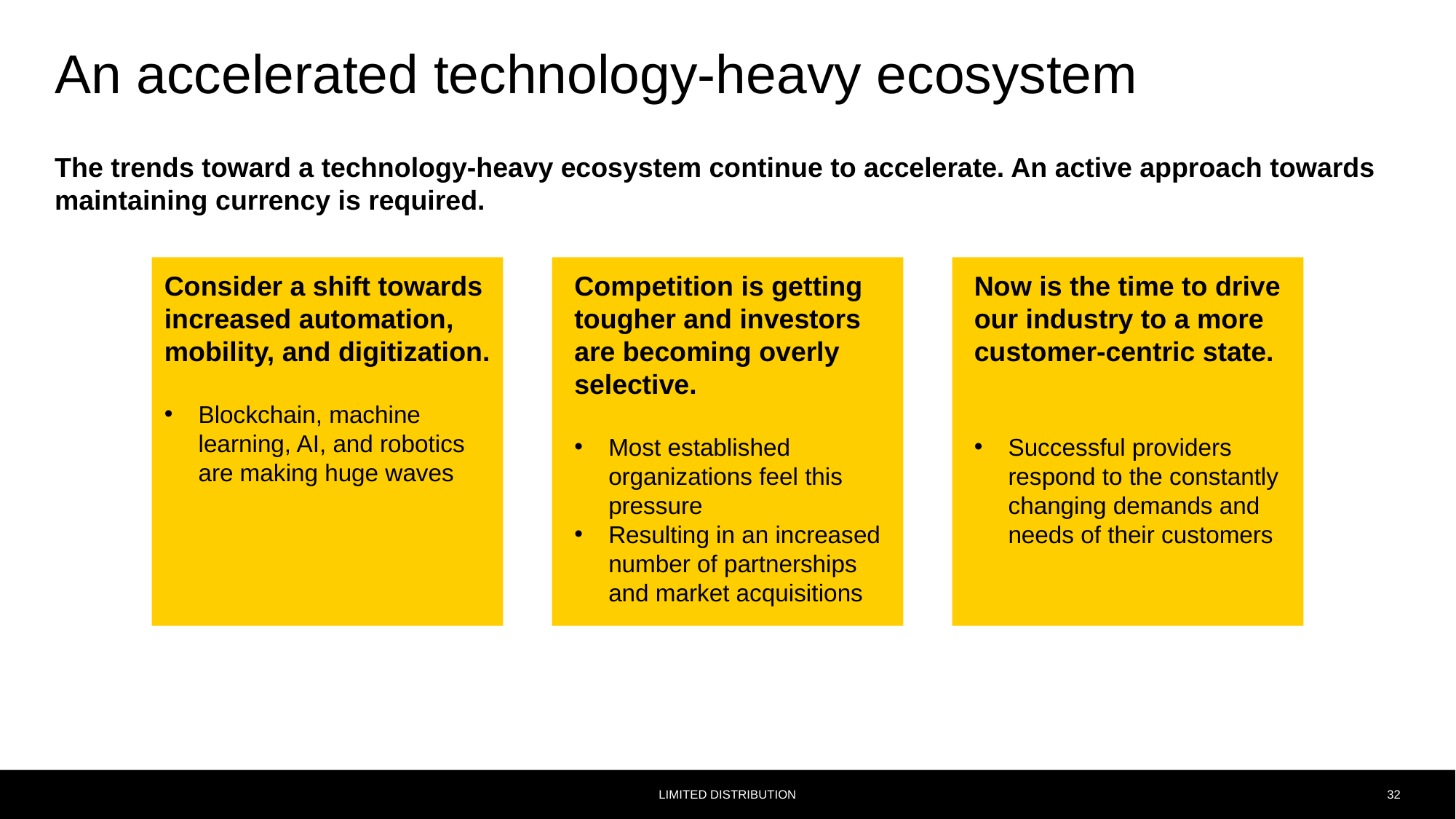

# An accelerated technology-heavy ecosystem
The trends toward a technology-heavy ecosystem continue to accelerate. An active approach towards maintaining currency is required.
Now is the time to drive our industry to a more customer-centric state.

Successful providers respond to the constantly changing demands and needs of their customers
Competition is getting tougher and investors are becoming overly selective.

Most established organizations feel this pressure
Resulting in an increased number of partnerships and market acquisitions
Consider a shift towards increased automation, mobility, and digitization.

Blockchain, machine learning, AI, and robotics are making huge waves
Limited Distribution
32